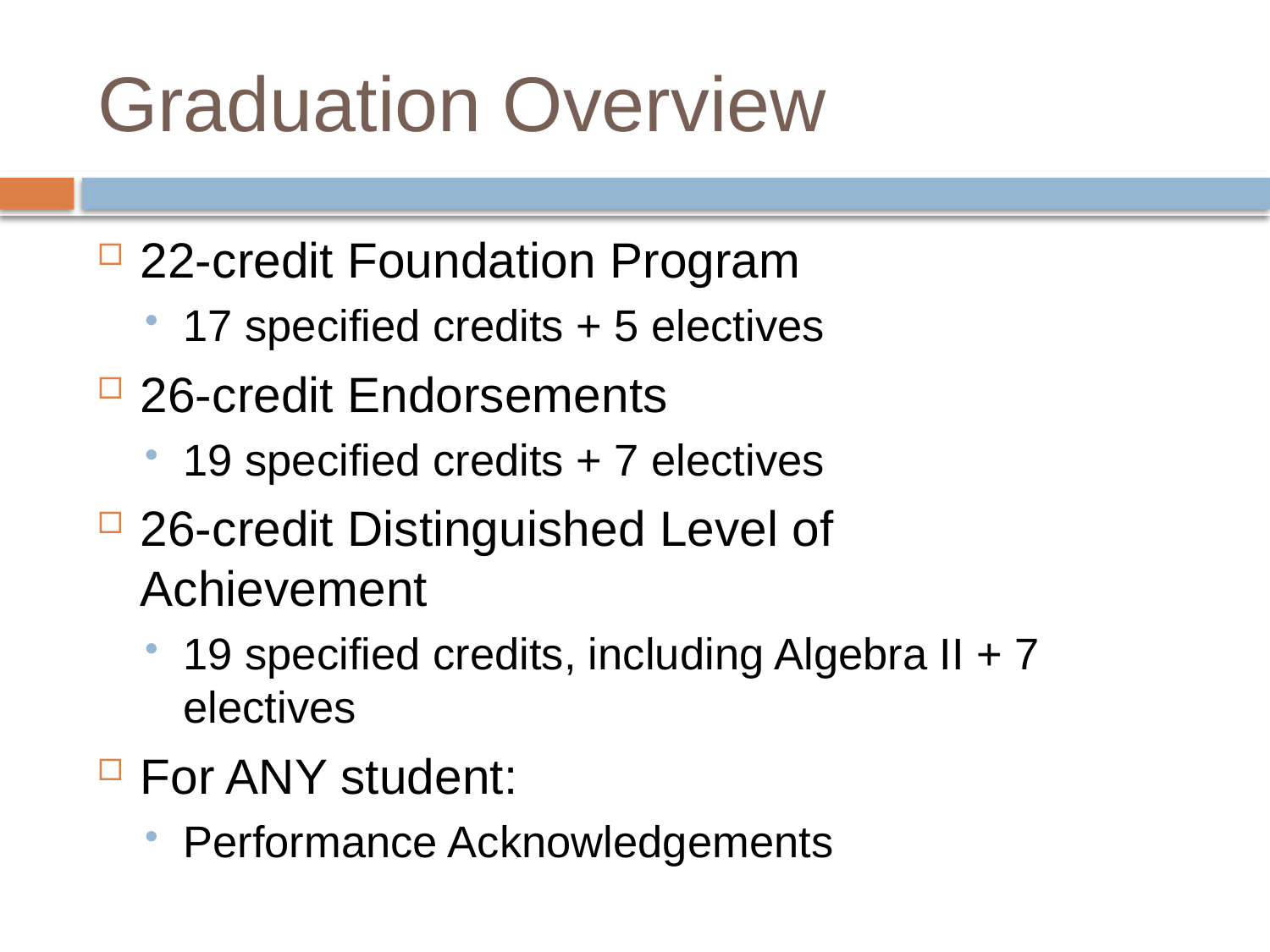

# Graduation Overview
22-credit Foundation Program
17 specified credits + 5 electives
26-credit Endorsements
19 specified credits + 7 electives
26-credit Distinguished Level of Achievement
19 specified credits, including Algebra II + 7 electives
For ANY student:
Performance Acknowledgements